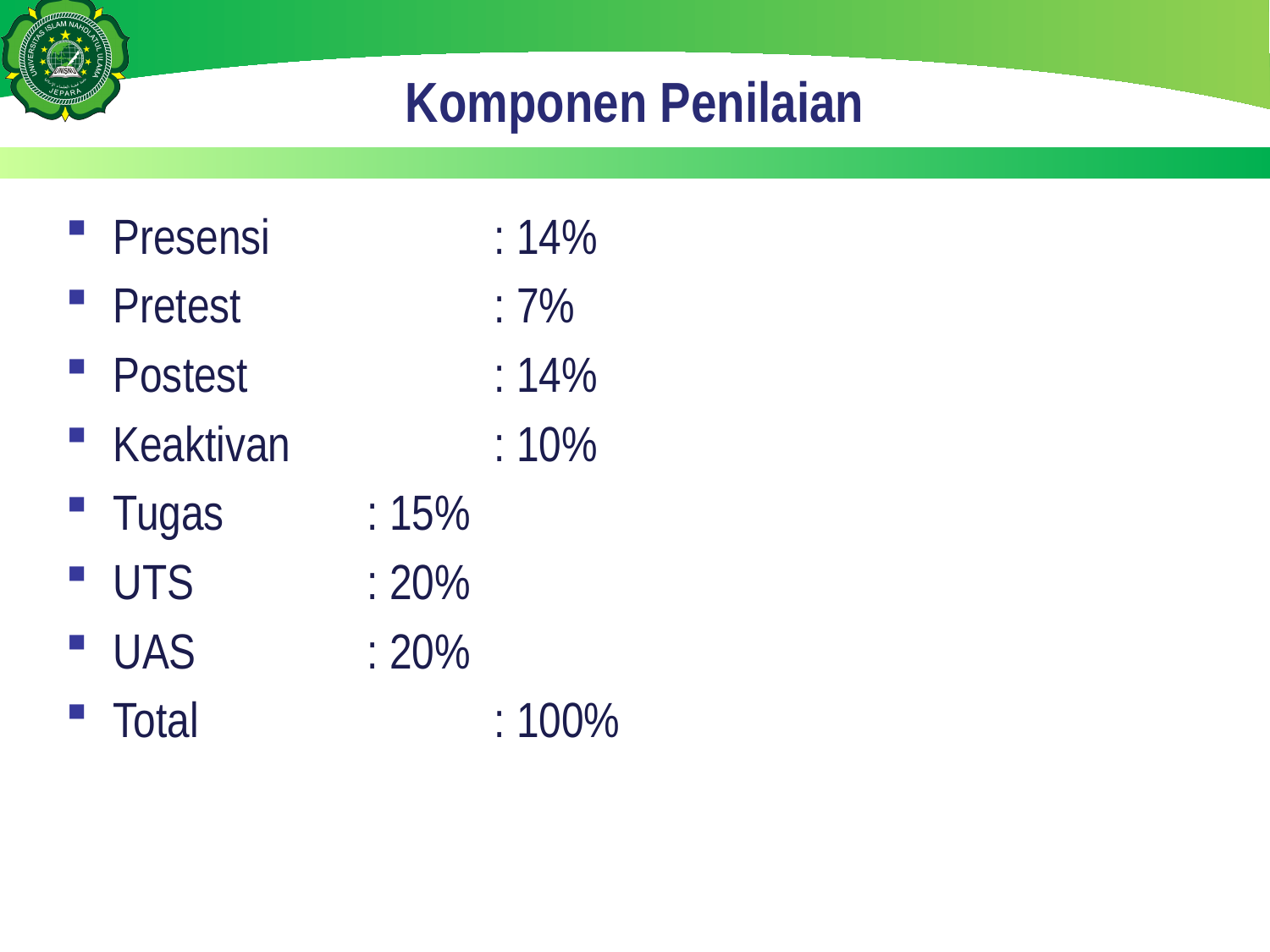

# Komponen Penilaian
Presensi 		: 14%
Pretest 		: 7%
Postest 		: 14%
Keaktivan 		: 10%
Tugas 		: 15%
UTS 		: 20%
UAS 		: 20%
Total			: 100%